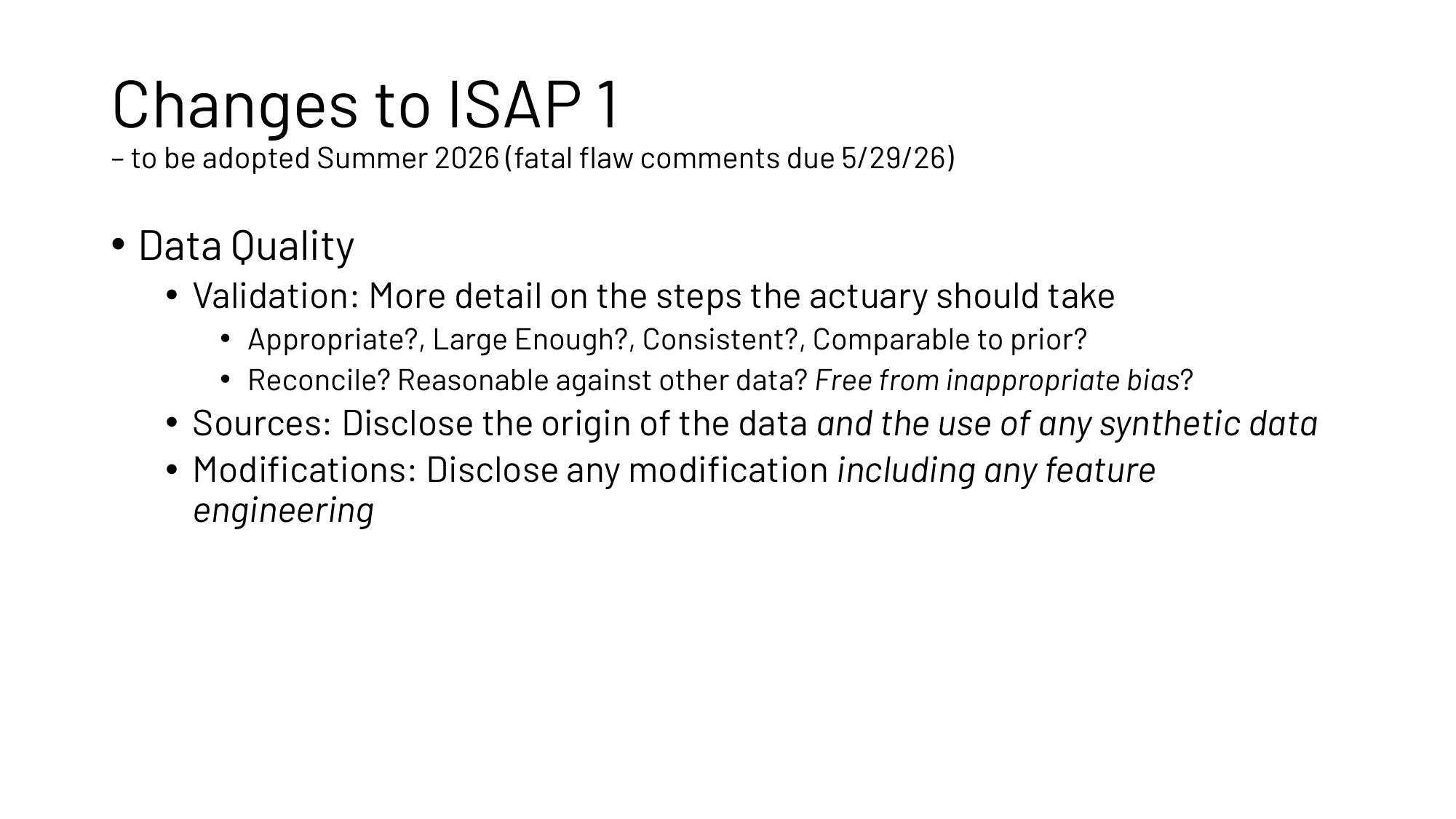

# Changes to ISAP 1 – to be adopted Summer 2026 (fatal flaw comments due 5/29/26)
Data Quality
Validation: More detail on the steps the actuary should take
Appropriate?, Large Enough?, Consistent?, Comparable to prior?
Reconcile? Reasonable against other data? Free from inappropriate bias?
Sources: Disclose the origin of the data and the use of any synthetic data
Modifications: Disclose any modification including any feature engineering